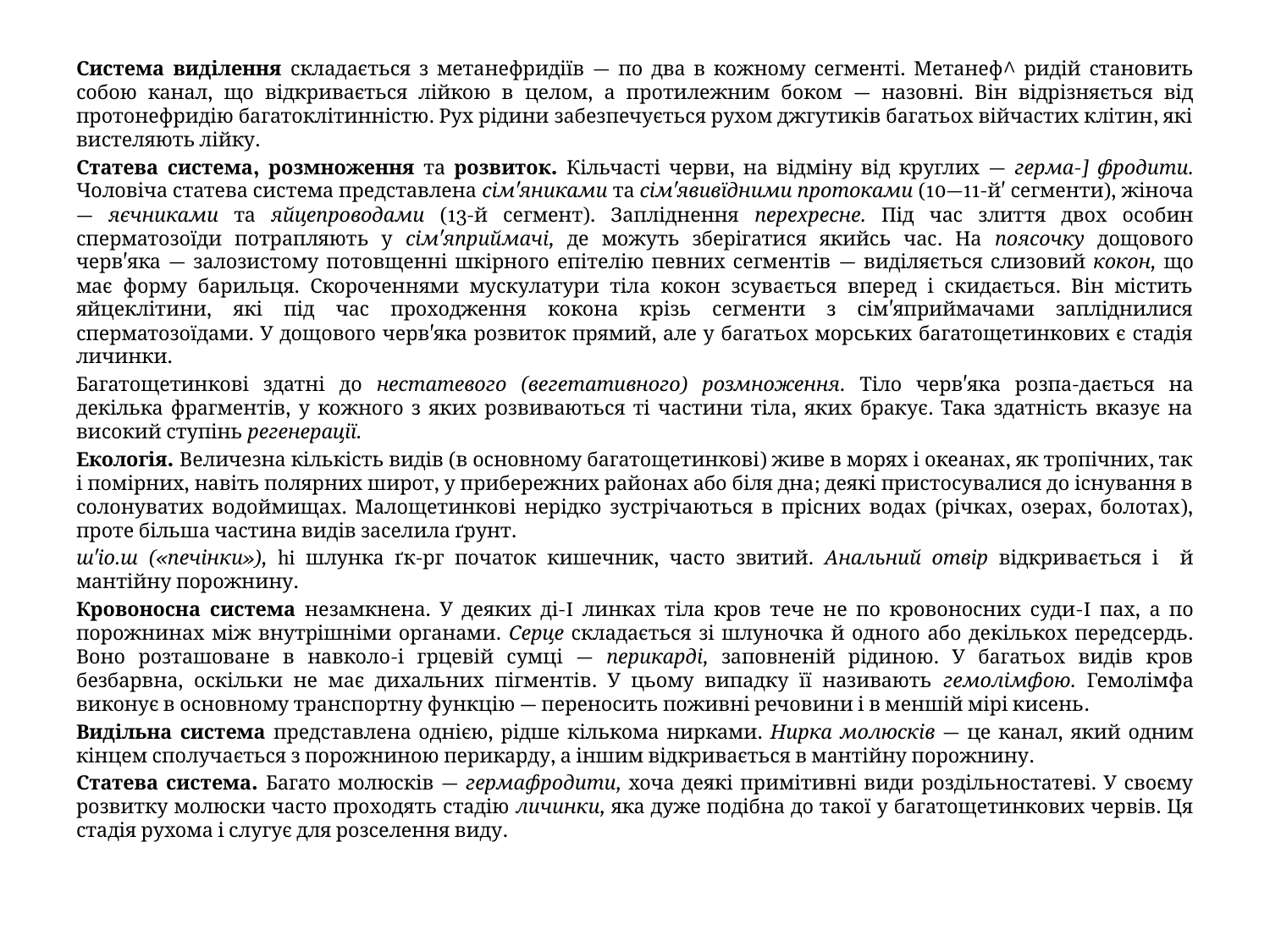

Система виділення складається з метанефридіїв — по два в кожному сегменті. Метанеф^ ридій становить собою канал, що відкривається лійкою в целом, а протилежним боком — назовні. Він відрізняється від протонефридію багатоклітинністю. Рух рідини забезпечується рухом джгутиків багатьох війчастих клітин, які вистеляють лійку.
Статева система, розмноження та розвиток. Кільчасті черви, на відміну від круглих — герма-] фродити. Чоловіча статева система представлена сім'яниками та сім'явивїдними протоками (10—11-й' сегменти), жіноча — яєчниками та яйцепроводами (13-й сегмент). Запліднення перехресне. Під час злиття двох особин сперматозоїди потрапляють у сім'яприймачі, де можуть зберігатися якийсь час. На поясочку дощового черв'яка — залозистому потовщенні шкірного епітелію певних сегментів — виділяється слизовий кокон, що має форму барильця. Скороченнями мускулатури тіла кокон зсувається вперед і скидається. Він містить яйцеклітини, які під час проходження кокона крізь сегменти з сім'яприймачами запліднилися сперматозоїдами. У дощового черв'яка розвиток прямий, але у багатьох морських багатощетинкових є стадія личинки.
Багатощетинкові здатні до нестатевого (вегетативного) розмноження. Тіло черв'яка розпа-дається на декілька фрагментів, у кожного з яких розвиваються ті частини тіла, яких бракує. Така здатність вказує на високий ступінь регенерації.
Екологія. Величезна кількість видів (в основному багатощетинкові) живе в морях і океанах, як тропічних, так і помірних, навіть полярних широт, у прибережних районах або біля дна; деякі пристосувалися до існування в солонуватих водоймищах. Малощетинкові нерідко зустрічаються в прісних водах (річках, озерах, болотах), проте більша частина видів заселила ґрунт.
ш'іо.ш («печінки»), hi шлунка ґк-рг початок кишечник, часто звитий. Анальний отвір відкривається і  й мантійну порожнину.
Кровоносна система незамкнена. У деяких ді-I линках тіла кров тече не по кровоносних суди-I пах, а по порожнинах між внутрішніми органами. Серце складається зі шлуночка й одного або декількох передсердь. Воно розташоване в навколо-і грцевій сумці — перикарді, заповненій рідиною. У багатьох видів кров безбарвна, оскільки не має дихальних пігментів. У цьому випадку її називають гемолімфою. Гемолімфа виконує в основному транспортну функцію — переносить поживні речовини і в меншій мірі кисень.
Видільна система представлена однією, рідше кількома нирками. Нирка молюсків — це канал, який одним кінцем сполучається з порожниною перикарду, а іншим відкривається в мантійну порожнину.
Статева система. Багато молюсків — гермафродити, хоча деякі примітивні види роздільностатеві. У своєму розвитку молюски часто проходять стадію личинки, яка дуже подібна до такої у багатощетинкових червів. Ця стадія рухома і слугує для розселення виду.